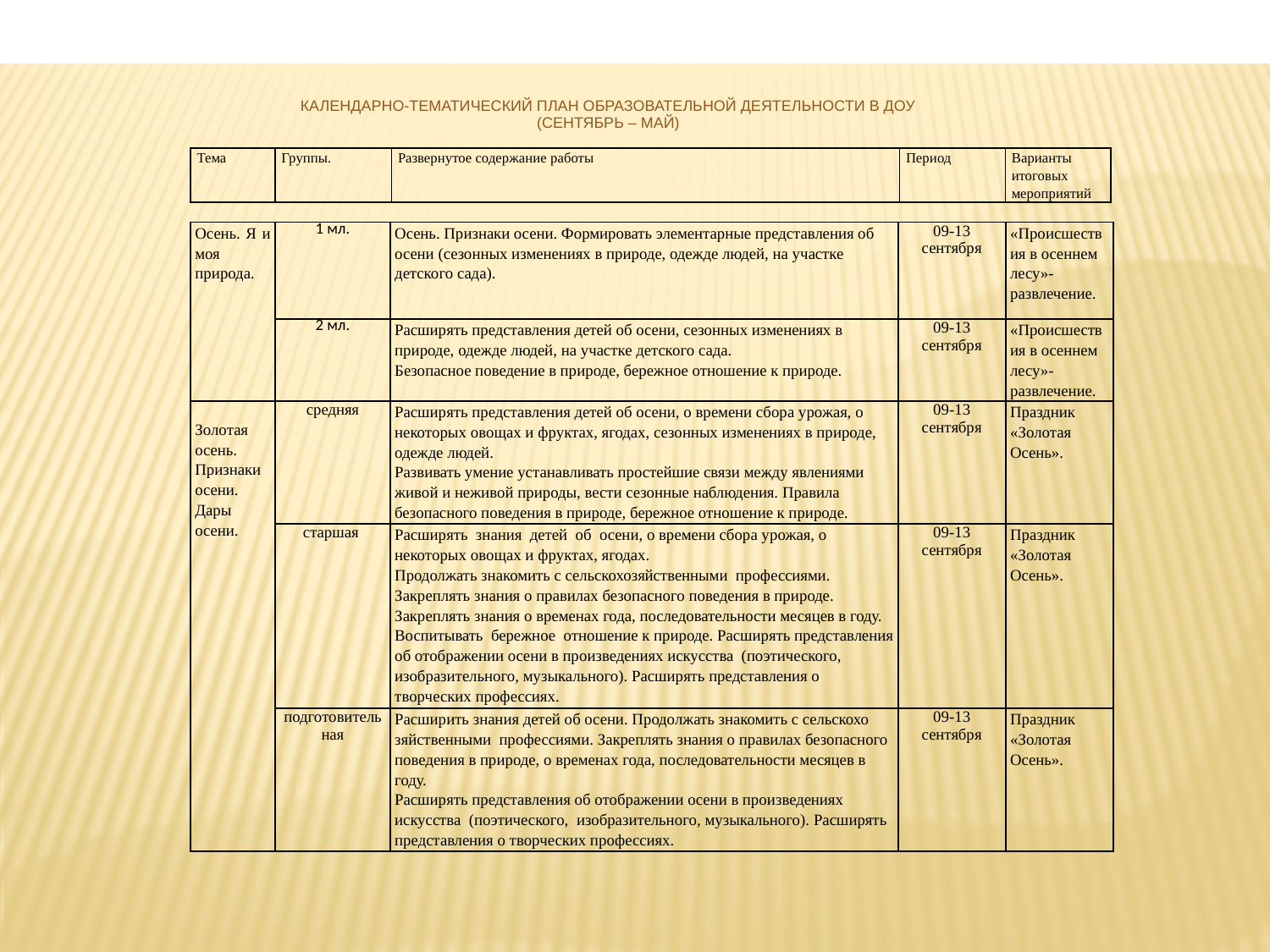

# Календарно-тематический план образовательной деятельности в ДОУ (сентябрь – май)
| Тема | Группы. | Развернутое содержание работы | Период | Варианты итоговых мероприятий |
| --- | --- | --- | --- | --- |
| Осень. Я и моя природа. | 1 мл. | Осень. Признаки осени. Формировать элементарные представления об осени (сезонных изменениях в природе, одежде людей, на участке детского сада). | 09-13 сентября | «Происшествия в осеннем лесу»- развлечение. |
| --- | --- | --- | --- | --- |
|  | 2 мл. | Расширять представления детей об осени, сезонных изменениях в природе, одежде людей, на участке детского сада. Безопасное поведение в природе, бережное отношение к природе. | 09-13 сентября | «Происшествия в осеннем лесу»- развлечение. |
| Золотая осень. Признаки осени. Дары осени. | средняя | Расширять представления детей об осени, о времени сбора урожая, о некоторых овощах и фруктах, ягодах, сезонных изменениях в природе, одежде людей. Развивать умение устанавливать простейшие связи между явлениями живой и неживой природы, вести сезонные наблюдения. Правила безопасного поведения в природе, бережное отношение к природе. | 09-13 сентября | Праздник «Золотая Осень». |
|  | старшая | Расширять знания детей об осени, о времени сбора урожая, о некоторых овощах и фруктах, ягодах. Продолжать знакомить с сельскохо­зяйственными профессиями. Закреплять знания о правилах безопасного поведения в природе. Закреплять знания о временах года, последовательности месяцев в году. Воспитывать бережное отношение к природе. Расширять представления об отображении осени в произведениях искусства (поэтического, изобразительного, музыкального). Расширять представления о творческих профессиях. | 09-13 сентября | Праздник «Золотая Осень». |
|  | подготовительная | Расширить знания детей об осени. Продолжать знакомить с сельскохо­зяйственными профессиями. Закреплять знания о правилах безопасного поведения в природе, о временах года, последовательности месяцев в году. Расширять представления об отображении осени в произведениях искусства (поэтического, изобразительного, музыкального). Расширять представления о творческих профессиях. | 09-13 сентября | Праздник «Золотая Осень». |